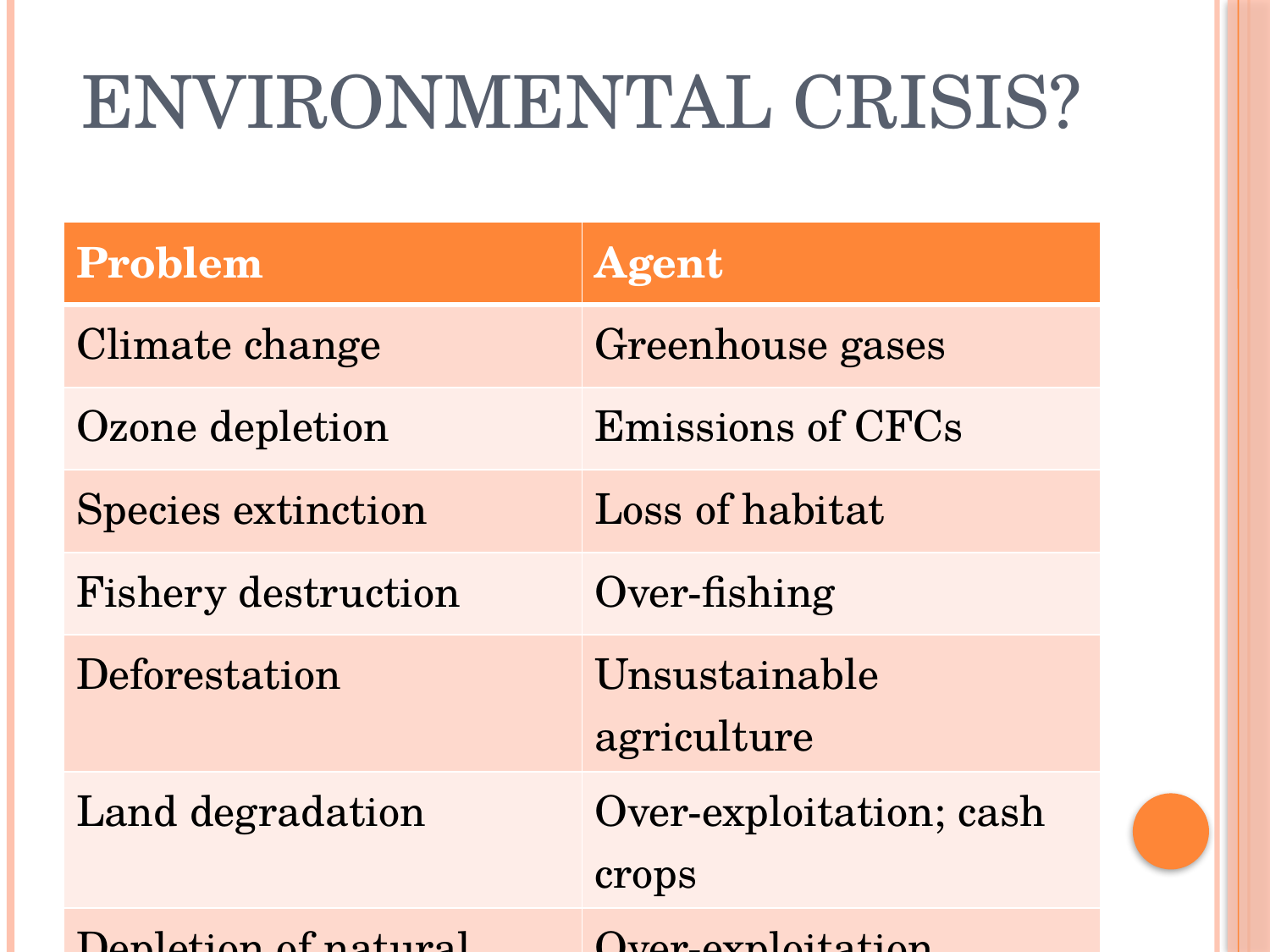

# Environmental Crisis?
| Problem | Agent |
| --- | --- |
| Climate change | Greenhouse gases |
| Ozone depletion | Emissions of CFCs |
| Species extinction | Loss of habitat |
| Fishery destruction | Over-fishing |
| Deforestation | Unsustainable agriculture |
| Land degradation | Over-exploitation; cash crops |
| Depletion of natural resources | Over-exploitation |